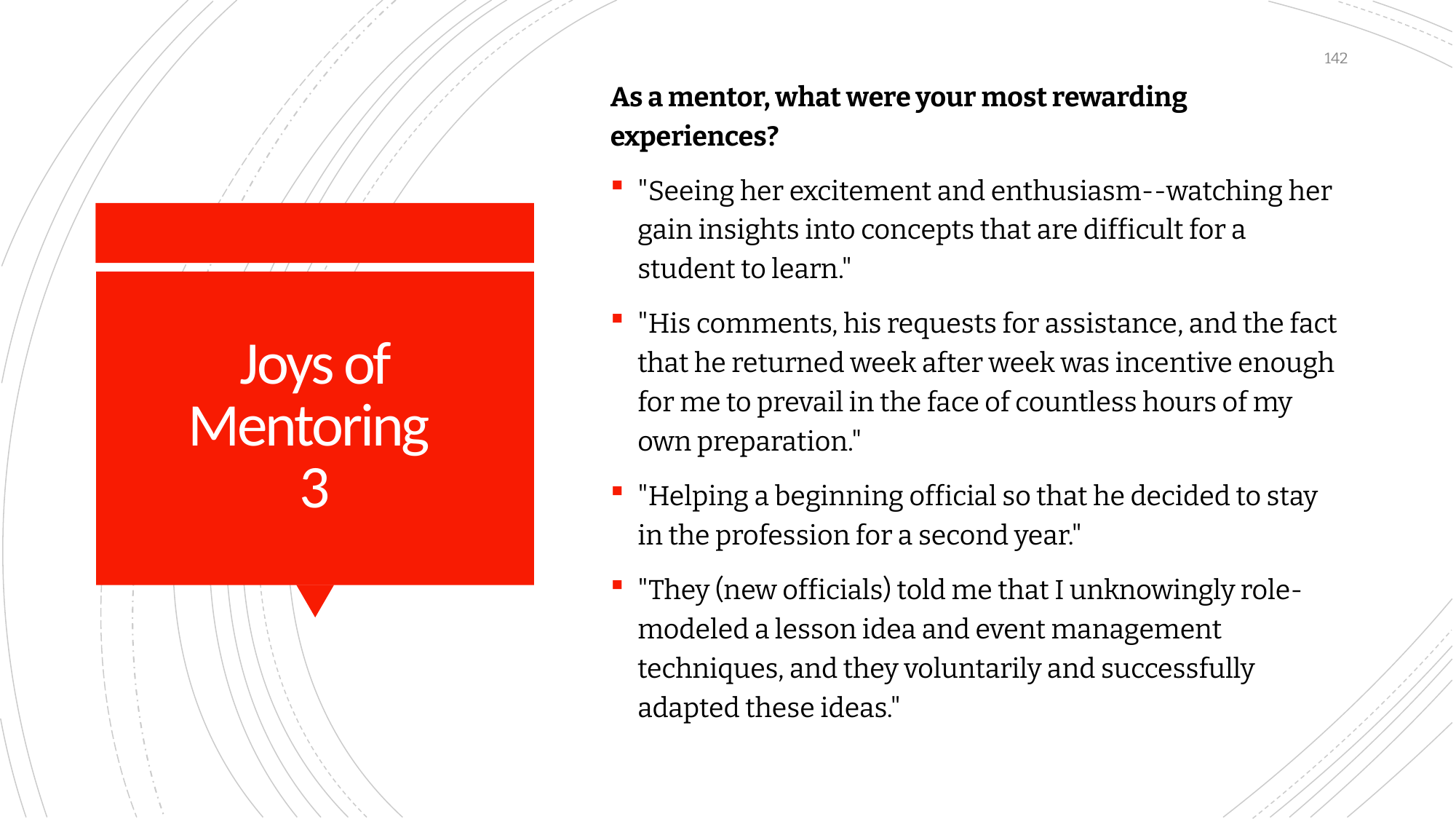

142
As a mentor, what were your most rewarding experiences?
"Seeing her excitement and enthusiasm--watching her gain insights into concepts that are difficult for a student to learn."
"His comments, his requests for assistance, and the fact that he returned week after week was incentive enough for me to prevail in the face of countless hours of my own preparation."
"Helping a beginning official so that he decided to stay in the profession for a second year."
"They (new officials) told me that I unknowingly role-modeled a lesson idea and event management techniques, and they voluntarily and successfully adapted these ideas."

# Joys of Mentoring 3